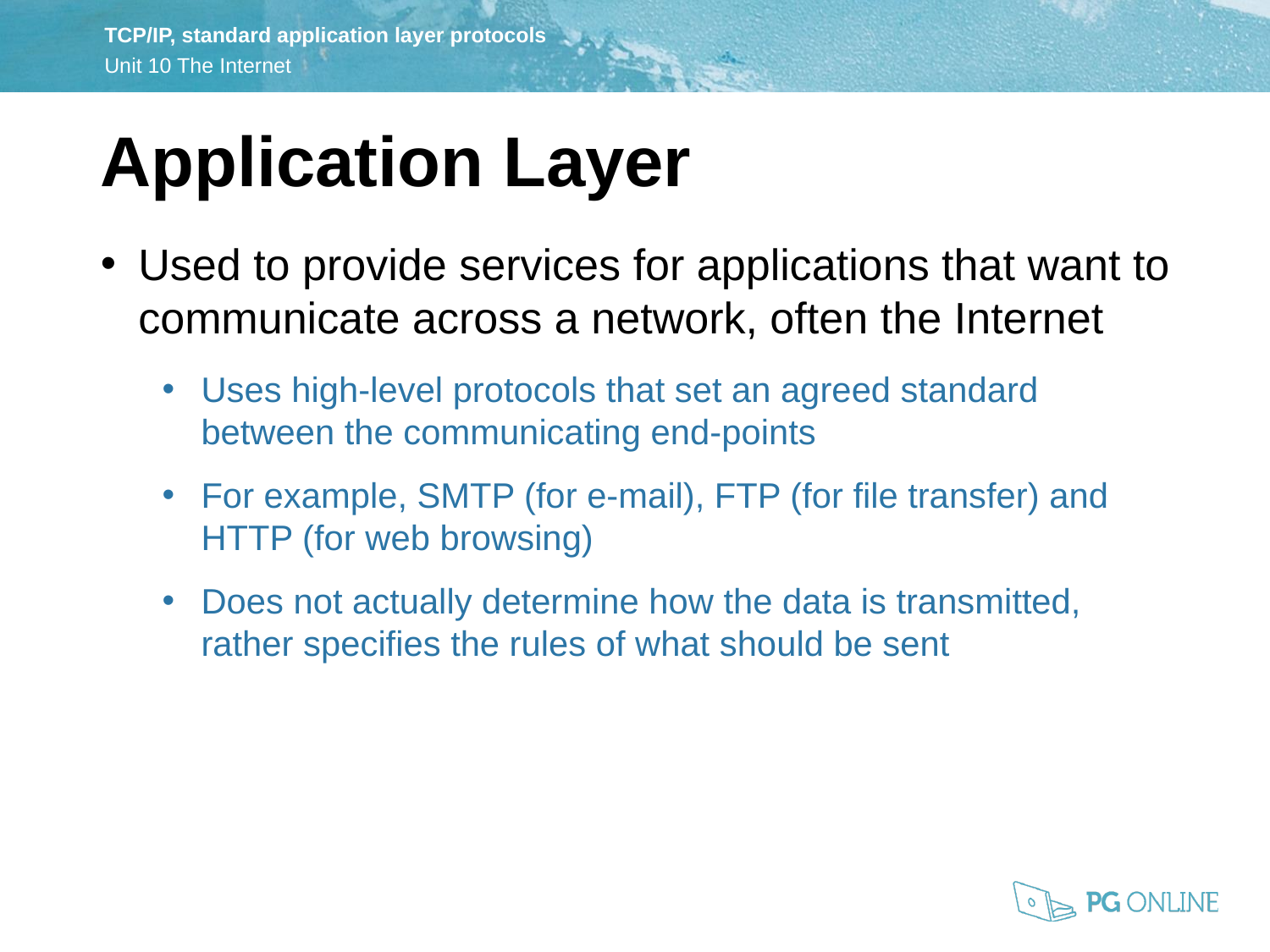

Application Layer
Used to provide services for applications that want to communicate across a network, often the Internet
Uses high-level protocols that set an agreed standard between the communicating end-points
For example, SMTP (for e-mail), FTP (for file transfer) and HTTP (for web browsing)
Does not actually determine how the data is transmitted, rather specifies the rules of what should be sent